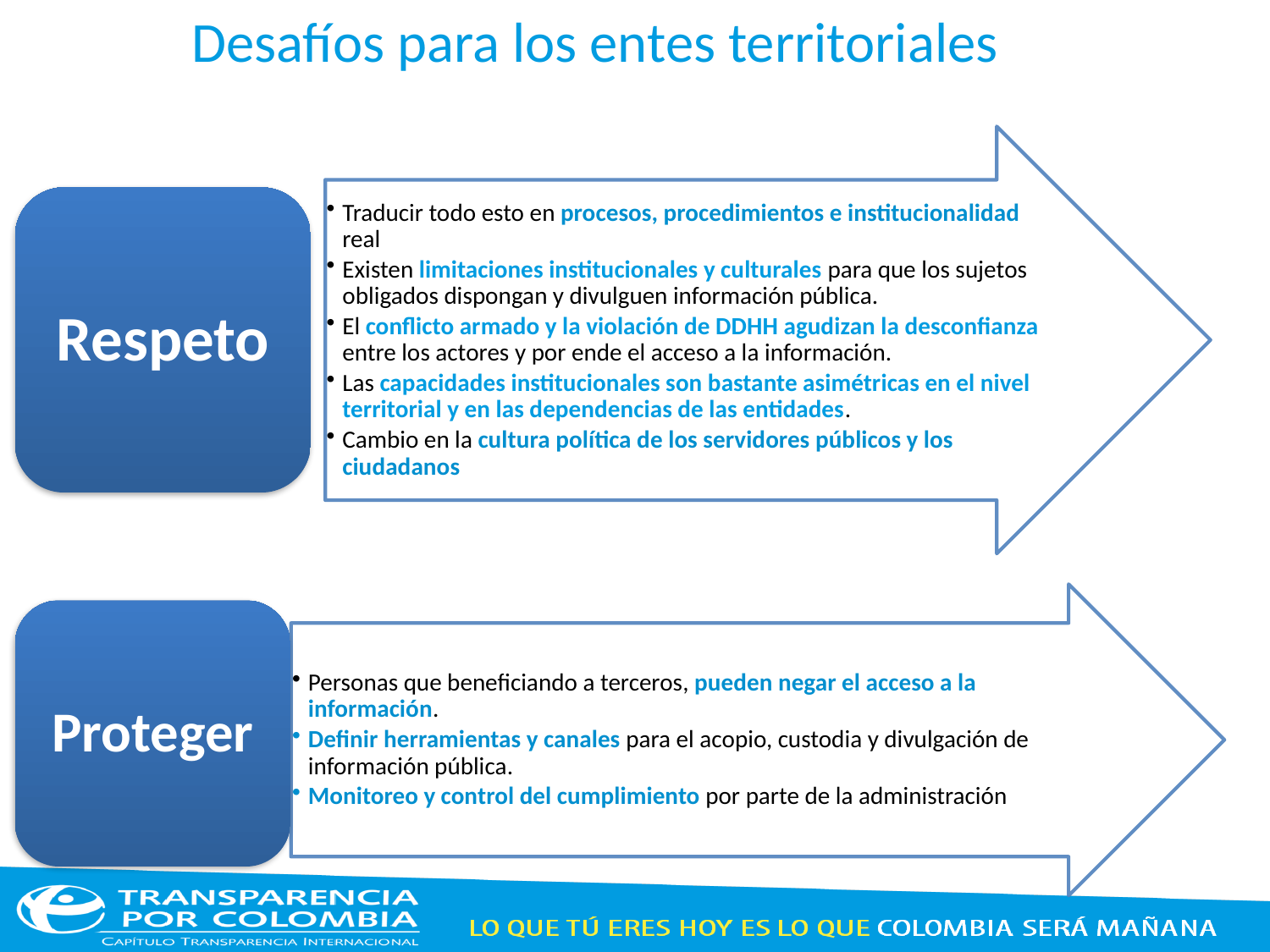

Desafíos para los entes territoriales
Traducir todo esto en procesos, procedimientos e institucionalidad real
Existen limitaciones institucionales y culturales para que los sujetos obligados dispongan y divulguen información pública.
El conflicto armado y la violación de DDHH agudizan la desconfianza entre los actores y por ende el acceso a la información.
Las capacidades institucionales son bastante asimétricas en el nivel territorial y en las dependencias de las entidades.
Cambio en la cultura política de los servidores públicos y los ciudadanos
Respeto
Personas que beneficiando a terceros, pueden negar el acceso a la información.
Definir herramientas y canales para el acopio, custodia y divulgación de información pública.
Monitoreo y control del cumplimiento por parte de la administración
Proteger